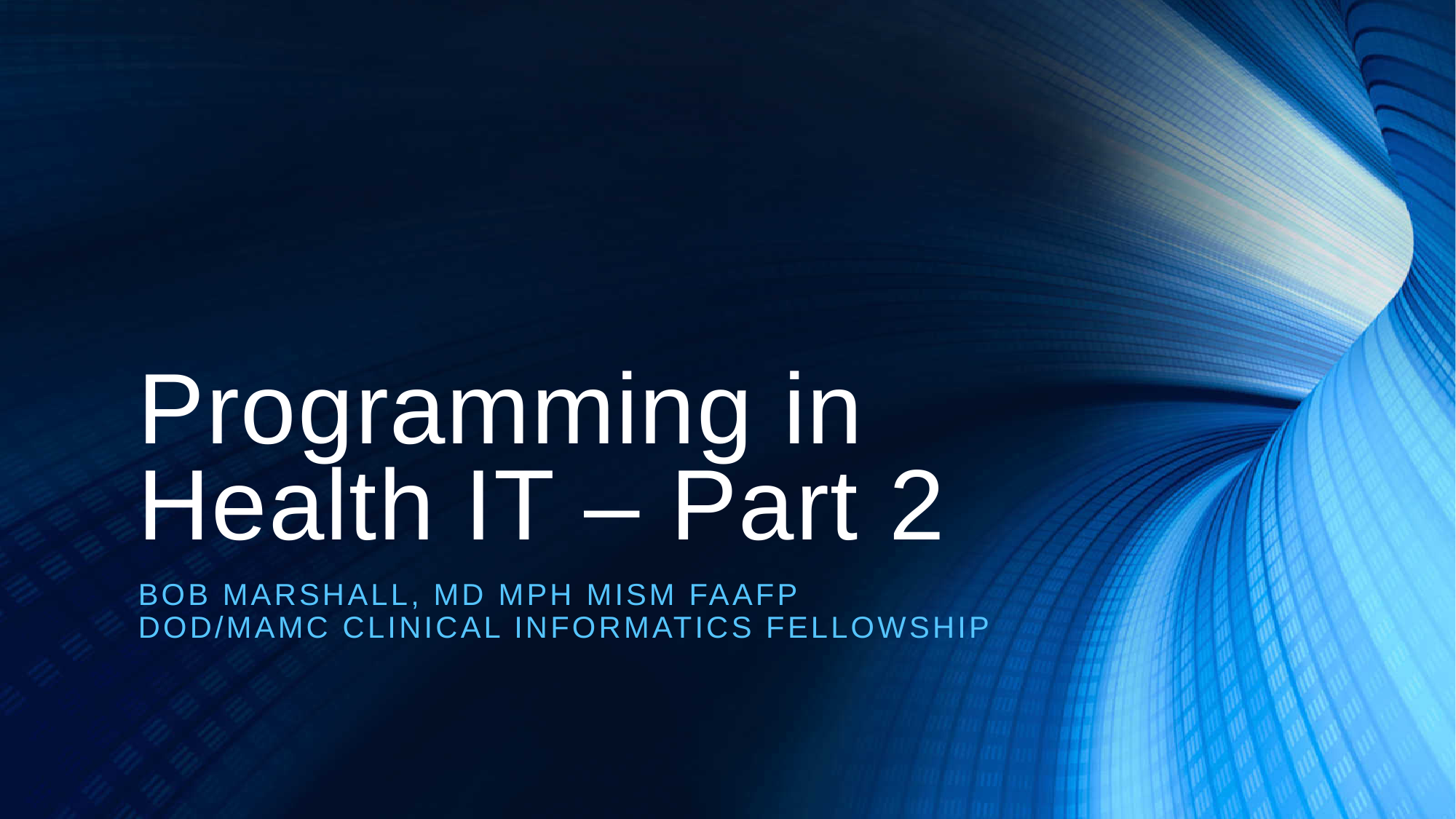

# Programming in Health IT – Part 2
Bob Marshall, MD MPH MISM FAAFP
DoD/MAMC Clinical Informatics Fellowship